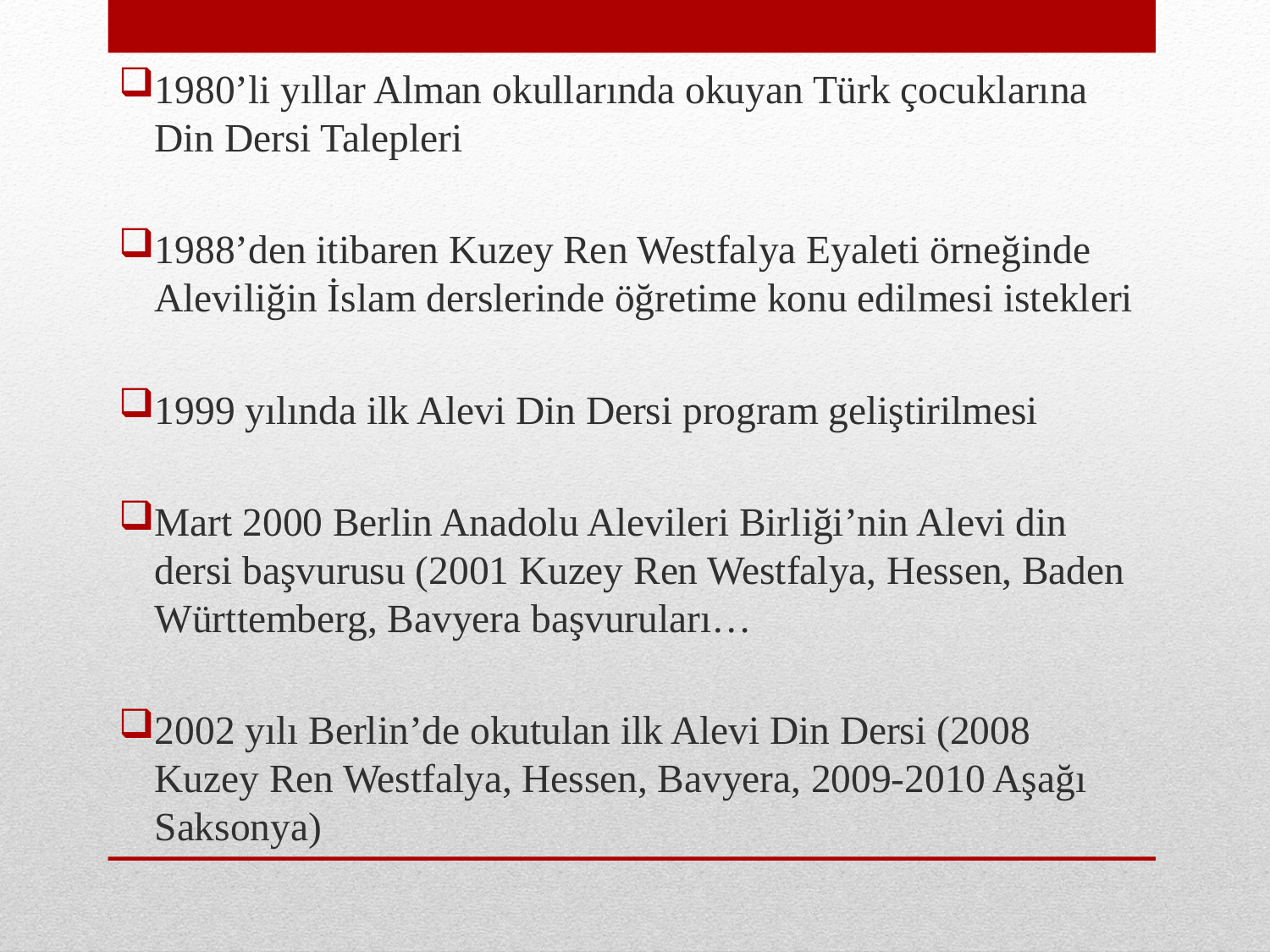

1980’li yıllar Alman okullarında okuyan Türk çocuklarına Din Dersi Talepleri

1988’den itibaren Kuzey Ren Westfalya Eyaleti örneğinde Aleviliğin İslam derslerinde öğretime konu edilmesi istekleri

1999 yılında ilk Alevi Din Dersi program geliştirilmesi

Mart 2000 Berlin Anadolu Alevileri Birliği’nin Alevi din dersi başvurusu (2001 Kuzey Ren Westfalya, Hessen, Baden Württemberg, Bavyera başvuruları…

2002 yılı Berlin’de okutulan ilk Alevi Din Dersi (2008 Kuzey Ren Westfalya, Hessen, Bavyera, 2009-2010 Aşağı Saksonya)